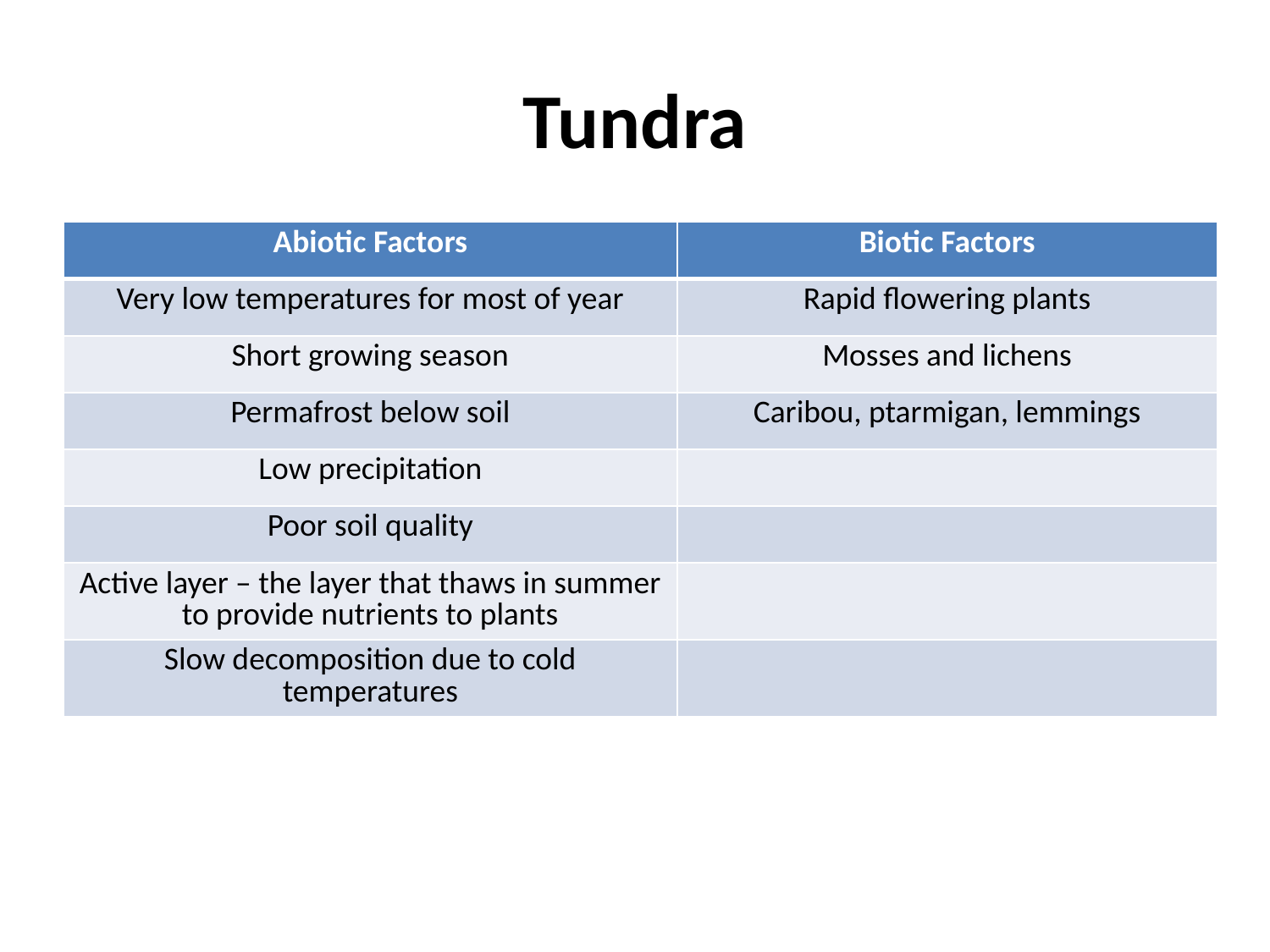

# Tundra
| Abiotic Factors | Biotic Factors |
| --- | --- |
| Very low temperatures for most of year | Rapid flowering plants |
| Short growing season | Mosses and lichens |
| Permafrost below soil | Caribou, ptarmigan, lemmings |
| Low precipitation |  |
| Poor soil quality |  |
| Active layer – the layer that thaws in summer to provide nutrients to plants |  |
| Slow decomposition due to cold temperatures |  |